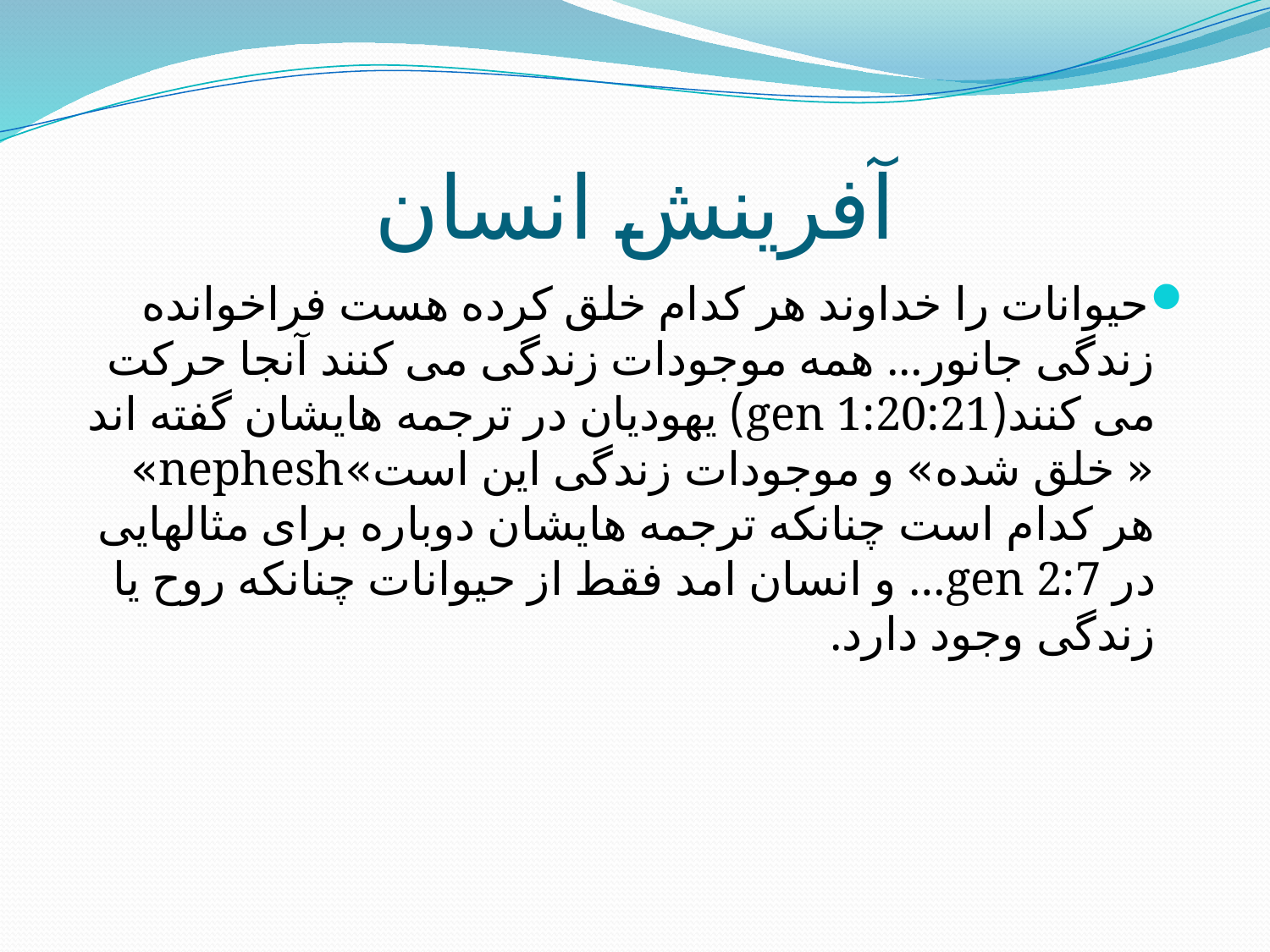

# آفرینش انسان
حیوانات را خداوند هر کدام خلق کرده هست فراخوانده زندگی جانور... همه موجودات زندگی می کنند آنجا حرکت می کنند(gen 1:20:21) یهودیان در ترجمه هایشان گفته اند « خلق شده» و موجودات زندگی این است»nephesh» هر کدام است چنانکه ترجمه هایشان دوباره برای مثالهایی در gen 2:7… و انسان امد فقط از حیوانات چنانکه روح یا زندگی وجود دارد.